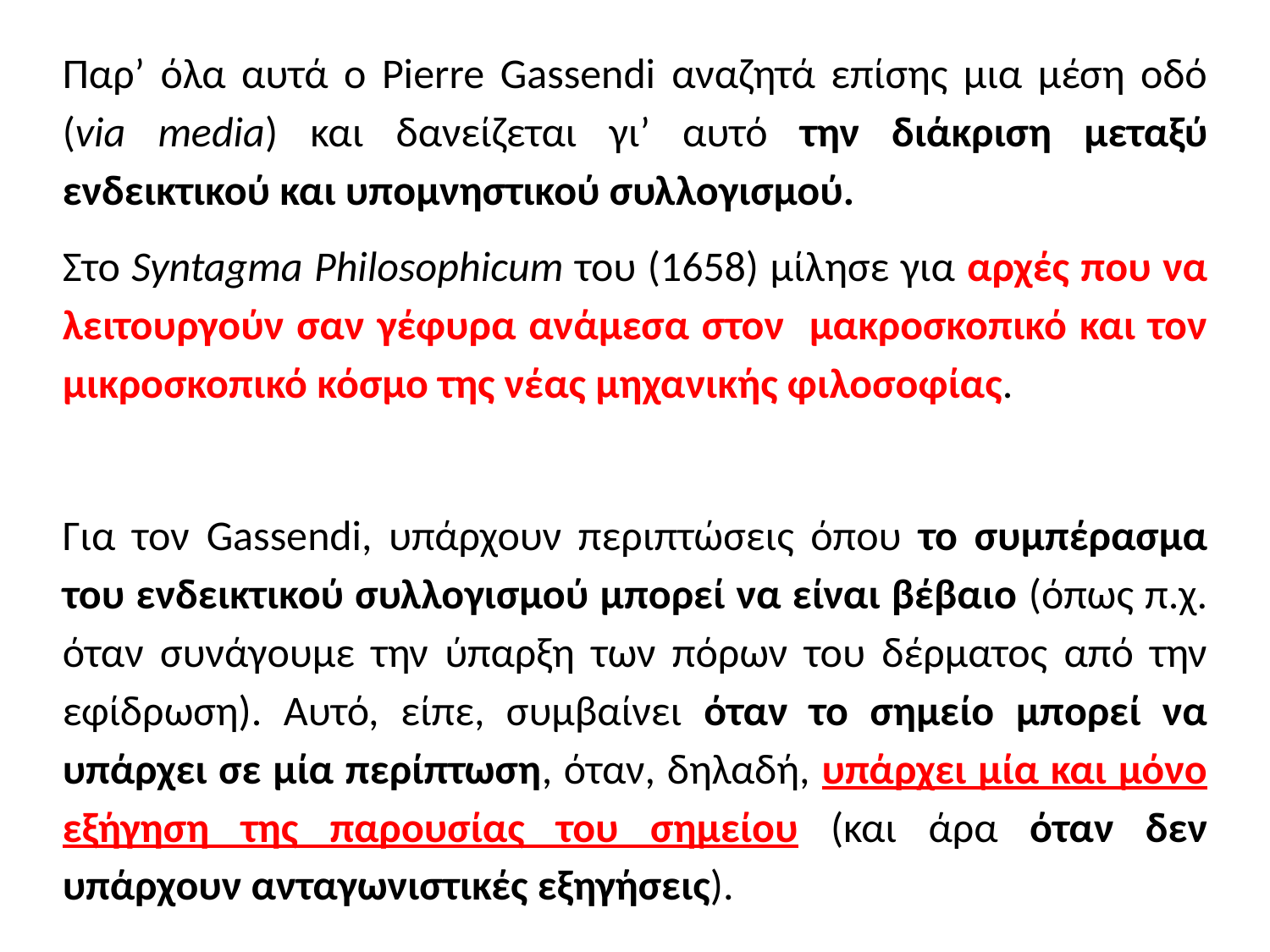

Παρ’ όλα αυτά ο Pierre Gassendi αναζητά επίσης μια μέση οδό (via media) και δανείζεται γι’ αυτό την διάκριση μεταξύ ενδεικτικού και υπομνηστικού συλλογισμού.
Στο Syntagma Philosophicum του (1658) μίλησε για αρχές που να λειτουργούν σαν γέφυρα ανάμεσα στον  μακροσκοπικό και τον μικροσκοπικό κόσμο της νέας μηχανικής φιλοσοφίας.

Για τον Gassendi, υπάρχουν περιπτώσεις όπου το συμπέρασμα του ενδεικτικού συλλογισμού μπορεί να είναι βέβαιο (όπως π.χ. όταν συνάγουμε την ύπαρξη των πόρων του δέρματος από την εφίδρωση). Αυτό, είπε, συμβαίνει όταν το σημείο μπορεί να υπάρχει σε μία περίπτωση, όταν, δηλαδή, υπάρχει μία και μόνο εξήγηση της παρουσίας του σημείου (και άρα όταν δεν υπάρχουν ανταγωνιστικές εξηγήσεις).